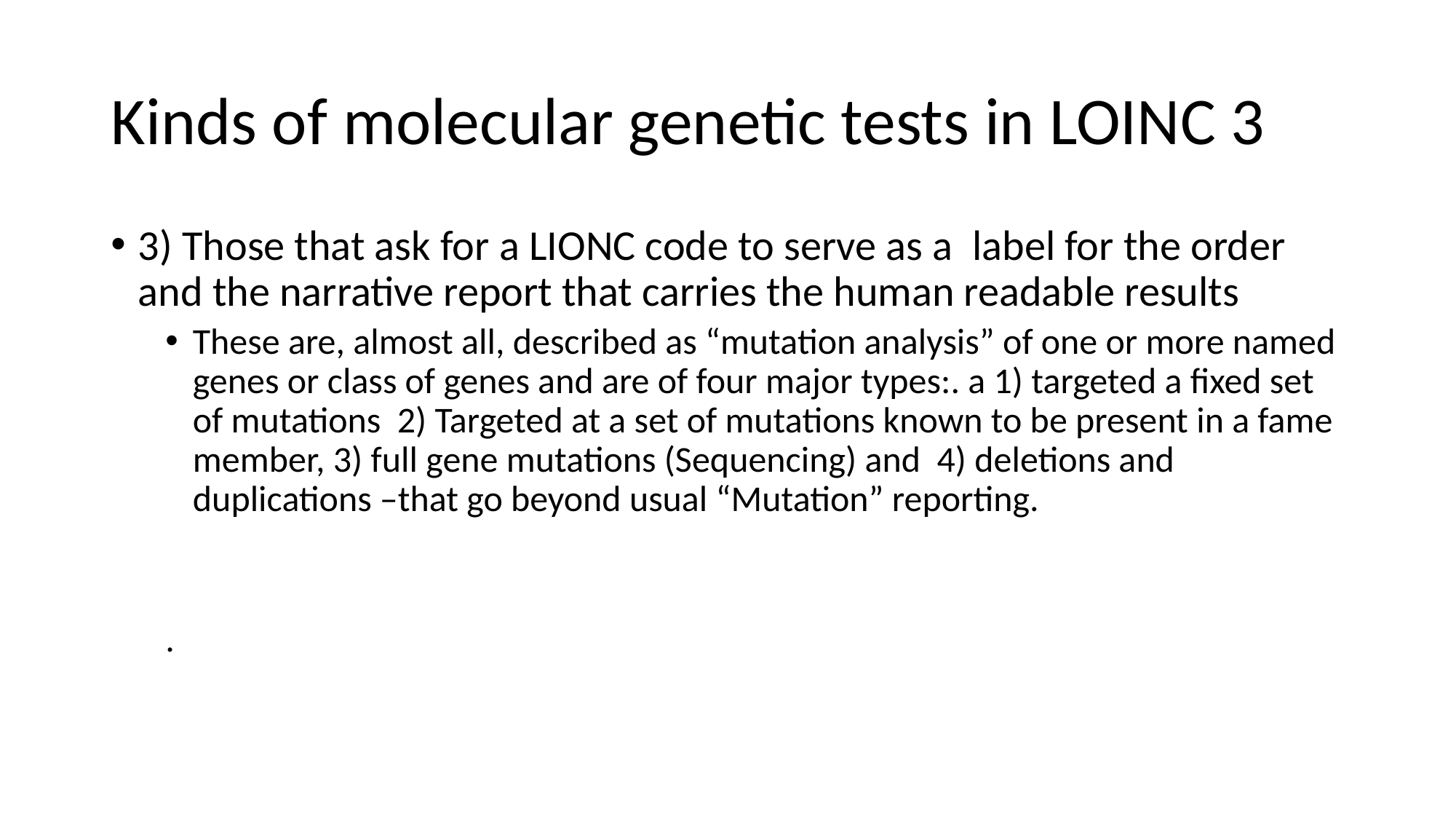

# Kinds of molecular genetic tests in LOINC 3
3) Those that ask for a LIONC code to serve as a  label for the order and the narrative report that carries the human readable results
These are, almost all, described as “mutation analysis” of one or more named genes or class of genes and are of four major types:. a 1) targeted a fixed set of mutations  2) Targeted at a set of mutations known to be present in a fame member, 3) full gene mutations (Sequencing) and  4) deletions and duplications –that go beyond usual “Mutation” reporting.

.